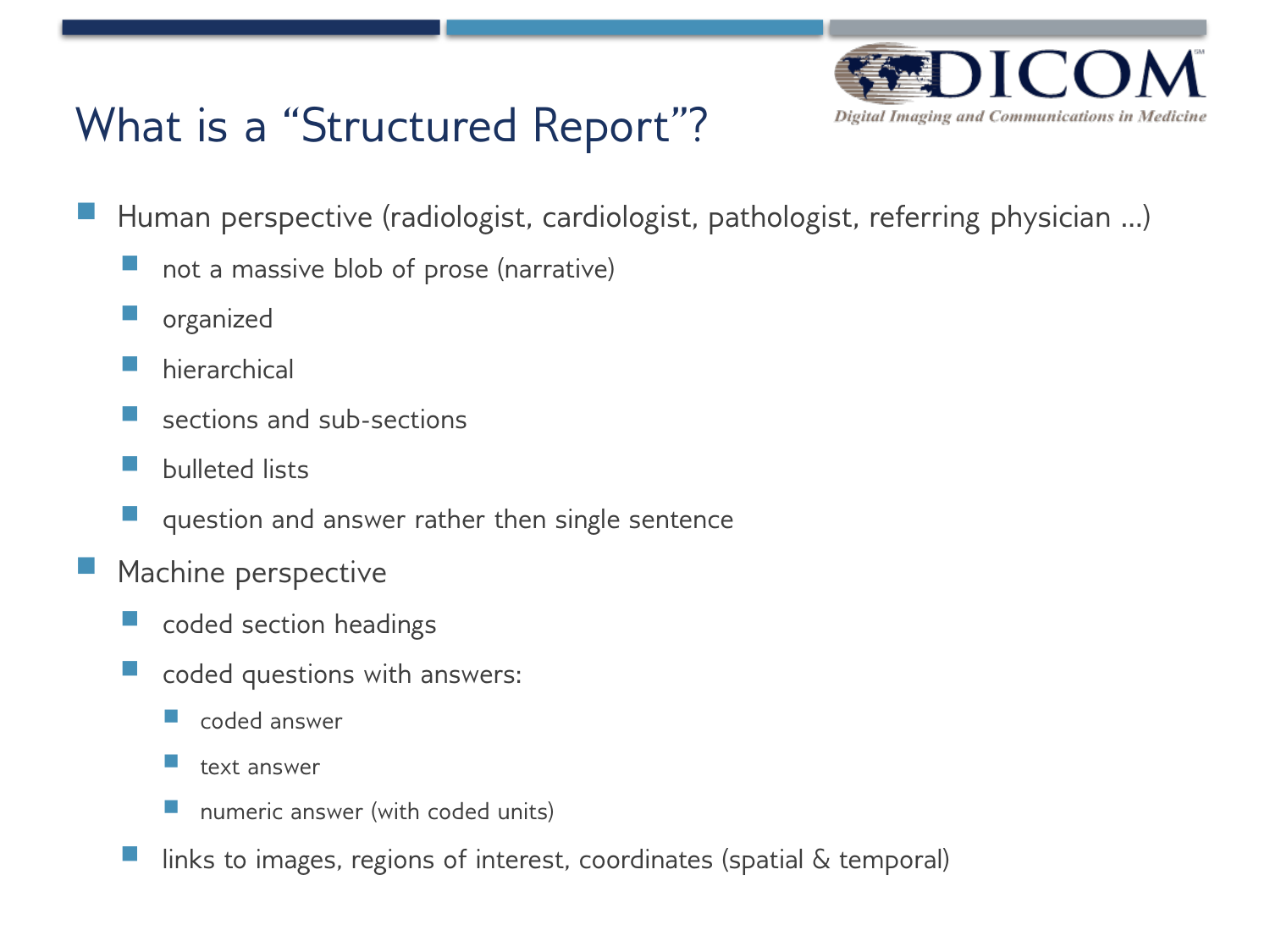

# What is a “Structured Report”?
Human perspective (radiologist, cardiologist, pathologist, referring physician …)
not a massive blob of prose (narrative)
organized
hierarchical
sections and sub-sections
bulleted lists
question and answer rather then single sentence
Machine perspective
coded section headings
coded questions with answers:
coded answer
text answer
numeric answer (with coded units)
links to images, regions of interest, coordinates (spatial & temporal)